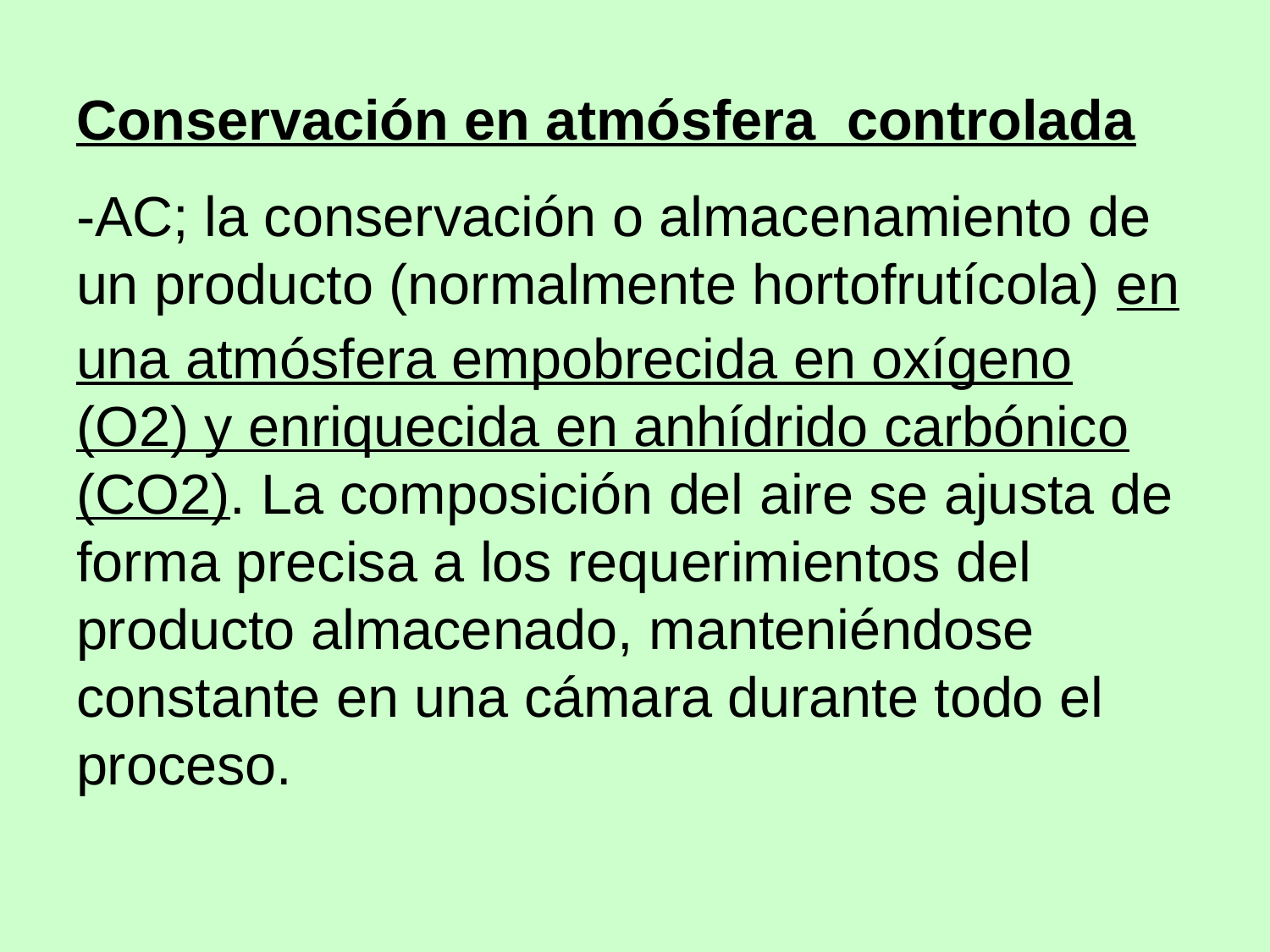

# Conservación en atmósfera  controlada
-AC; la conservación o almacenamiento de un producto (normalmente hortofrutícola) en
una atmósfera empobrecida en oxígeno (O2) y enriquecida en anhídrido carbónico (CO2). La composición del aire se ajusta de forma precisa a los requerimientos del  producto almacenado, manteniéndose constante en una cámara durante todo el proceso.